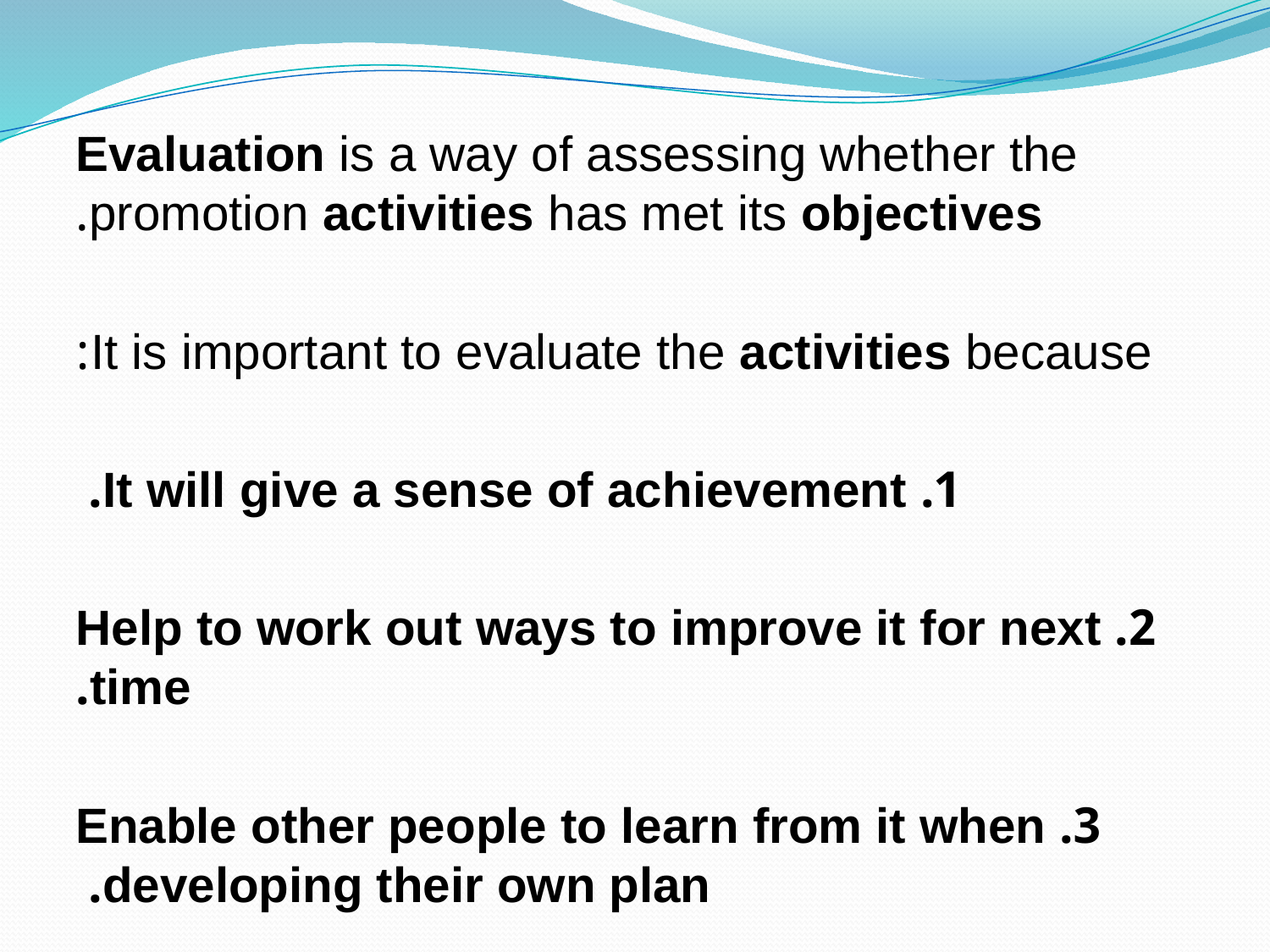

Evaluation is a way of assessing whether the promotion activities has met its objectives.

It is important to evaluate the activities because:

1. It will give a sense of achievement.

2. Help to work out ways to improve it for next time.

3. Enable other people to learn from it when developing their own plan.